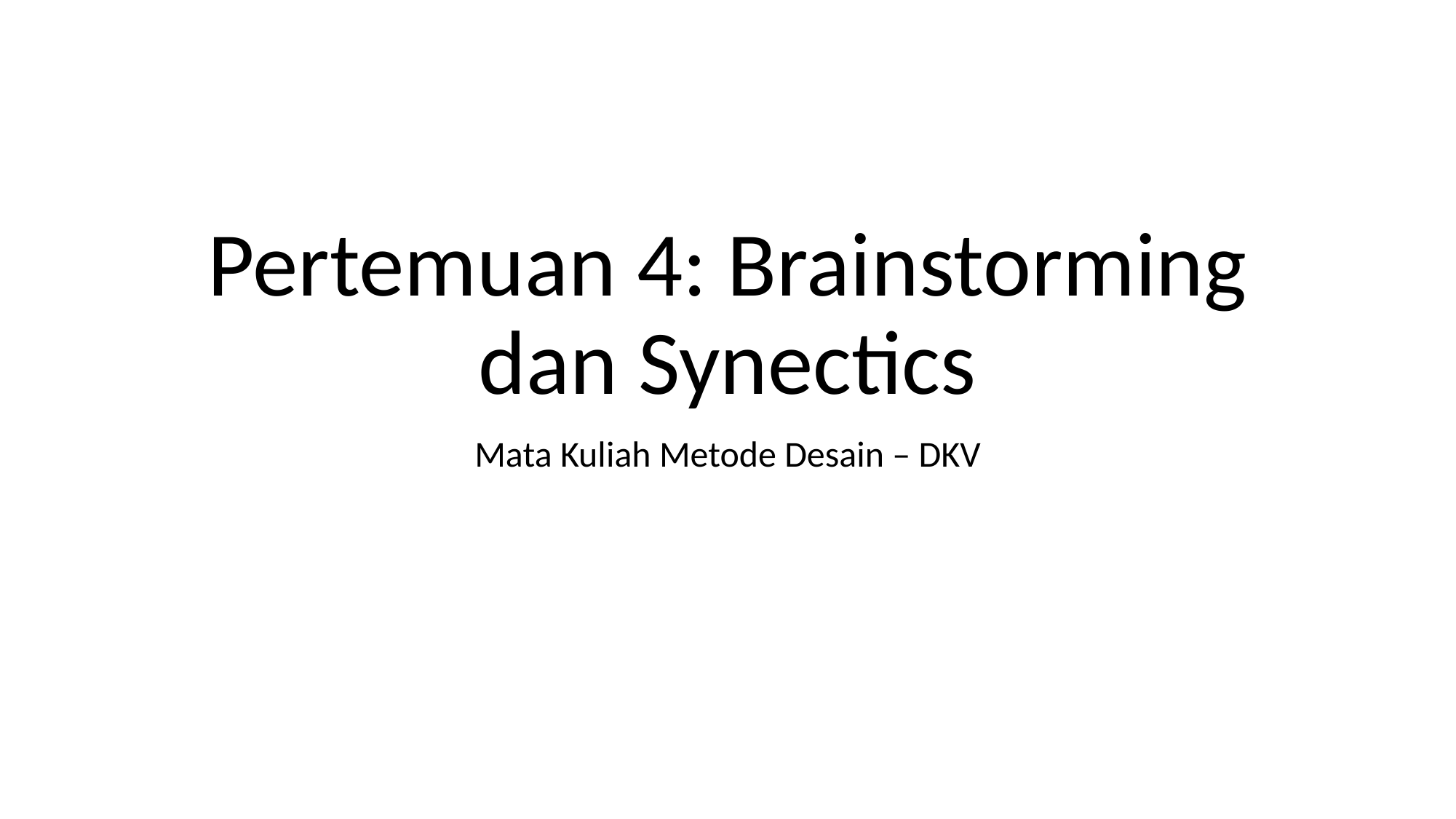

# Pertemuan 4: Brainstorming dan Synectics
Mata Kuliah Metode Desain – DKV